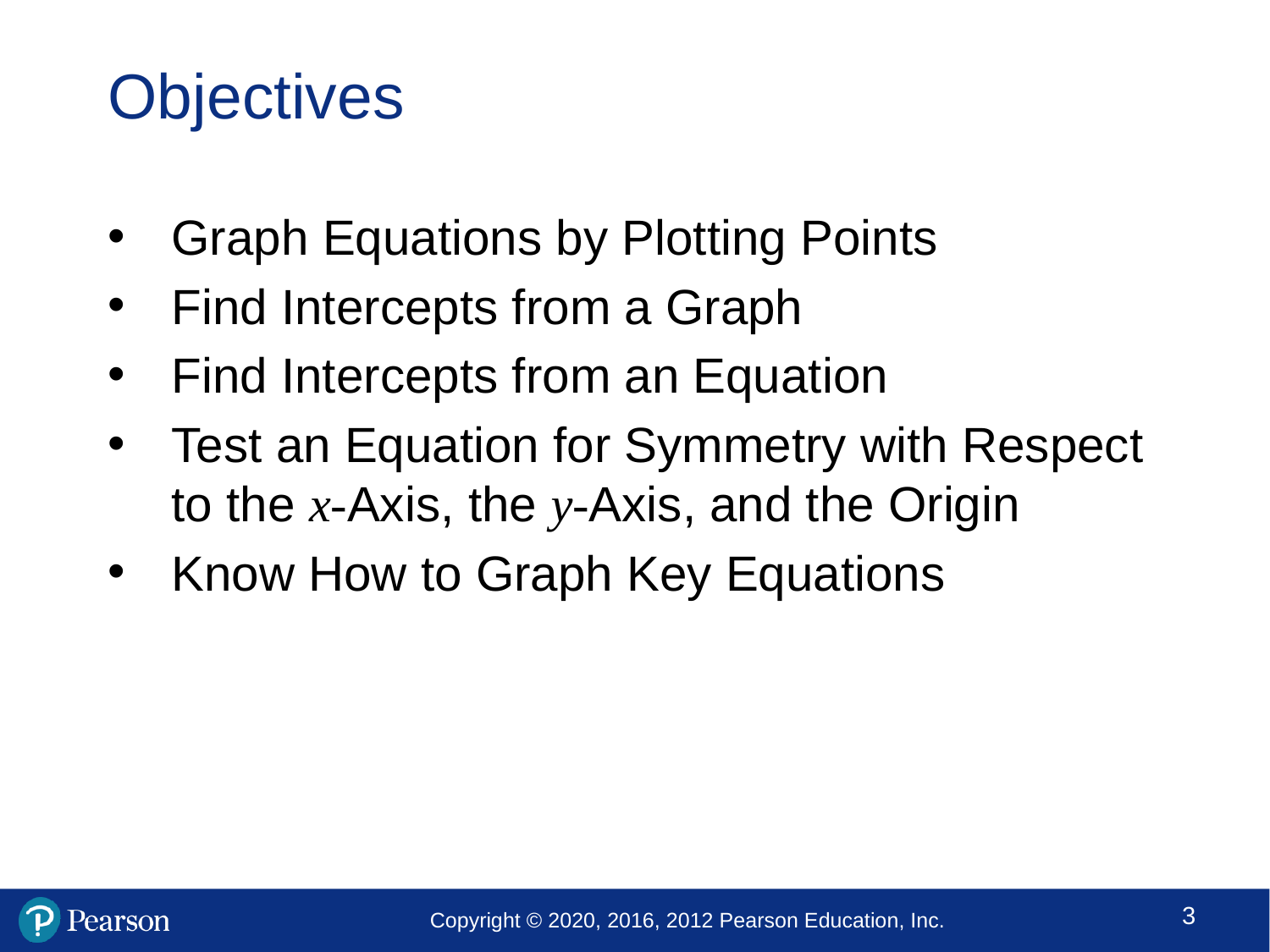

# Objectives
Graph Equations by Plotting Points
Find Intercepts from a Graph
Find Intercepts from an Equation
Test an Equation for Symmetry with Respect to the x-Axis, the y-Axis, and the Origin
Know How to Graph Key Equations